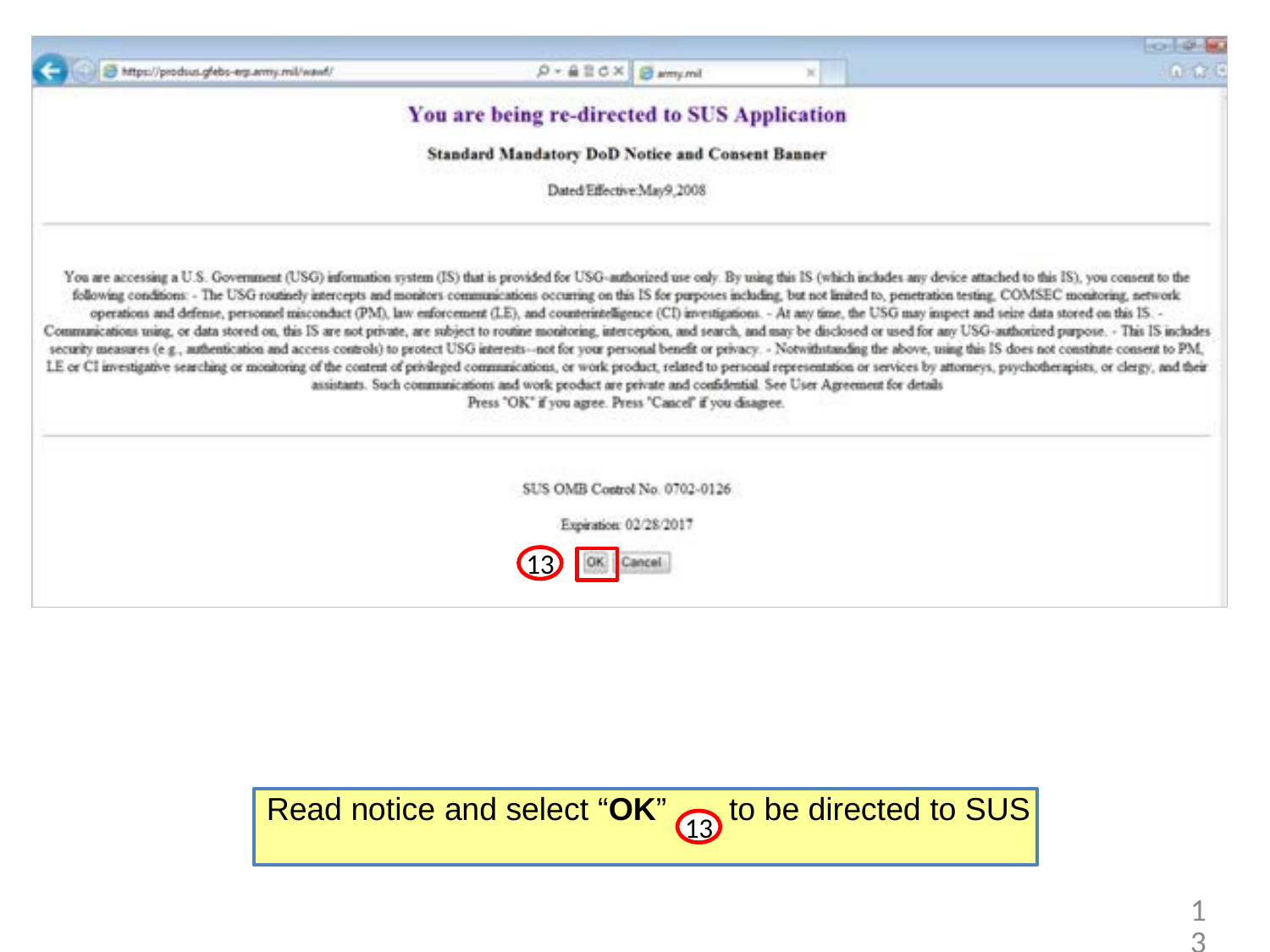

13

Read notice and select “OK”       to be directed to SUS
13
13